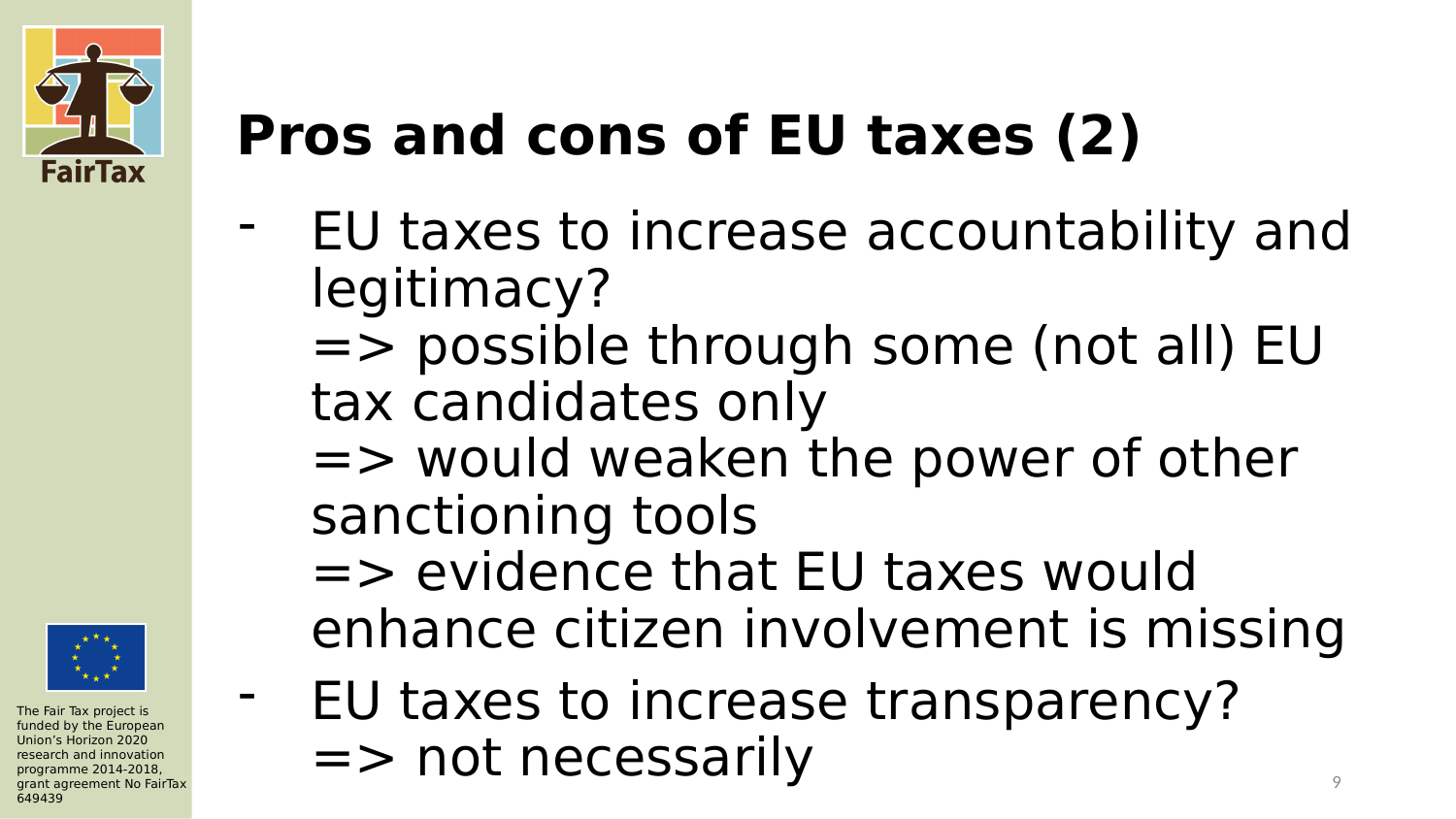

# Pros and cons of EU taxes (2)
EU taxes to increase accountability and legitimacy?
=> possible through some (not all) EU tax candidates only
=> would weaken the power of other sanctioning tools
=> evidence that EU taxes would enhance citizen involvement is missing
EU taxes to increase transparency?
=> not necessarily
9